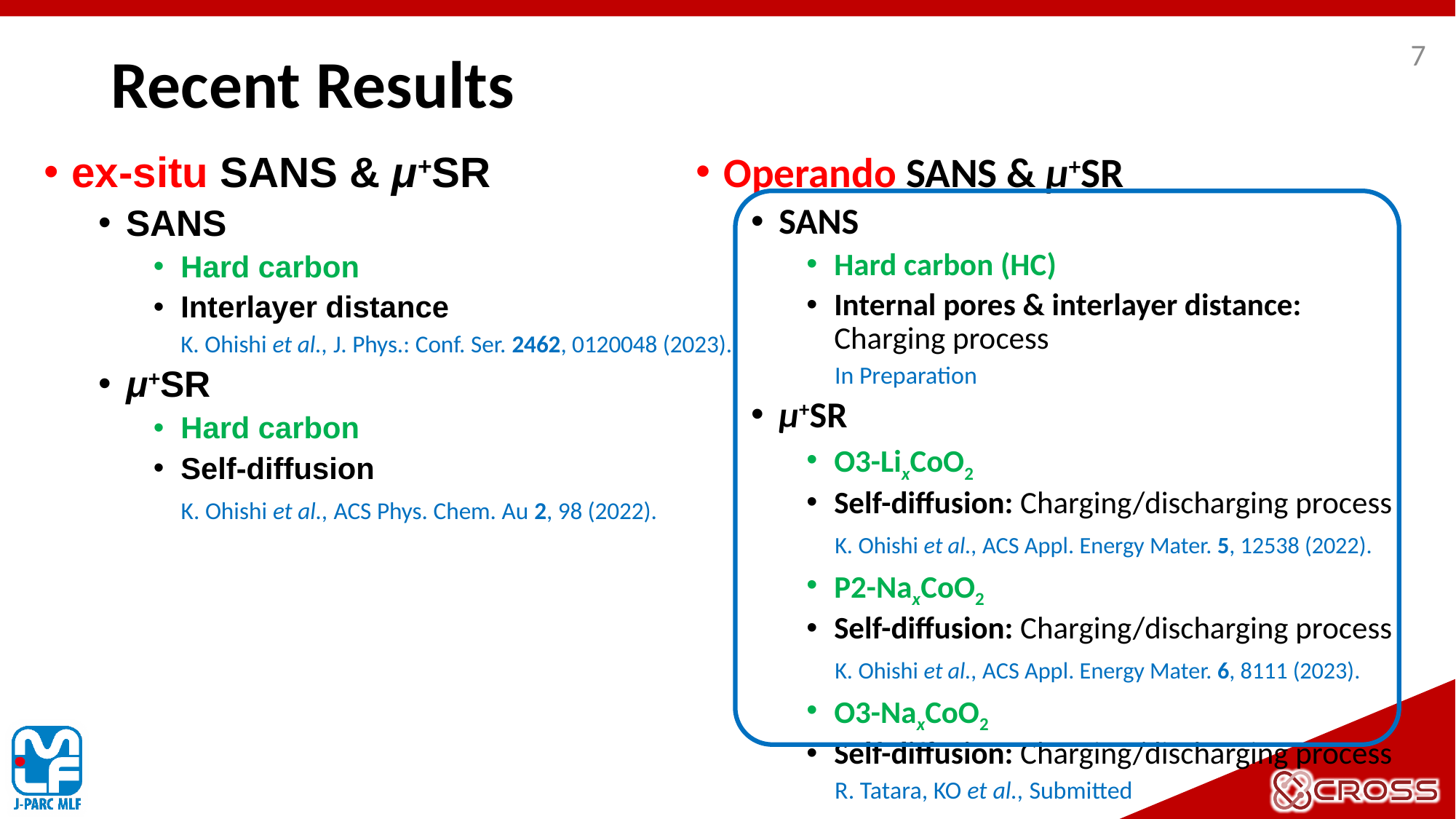

7
# Recent Results
Operando SANS & μ+SR
SANS
Hard carbon (HC)
Internal pores & interlayer distance: 	Charging process
     In Preparation
μ+SR
O3-LixCoO2
Self-diffusion: Charging/discharging process
    K. Ohishi et al., ACS Appl. Energy Mater. 5, 12538 (2022).
P2-NaxCoO2
Self-diffusion: Charging/discharging process
    K. Ohishi et al., ACS Appl. Energy Mater. 6, 8111 (2023).
O3-NaxCoO2
Self-diffusion: Charging/discharging process
     R. Tatara, KO et al., Submitted
ex-situ SANS & μ+SR
SANS
Hard carbon
Interlayer distance
     K. Ohishi et al., J. Phys.: Conf. Ser. 2462, 0120048 (2023).
μ+SR
Hard carbon
Self-diffusion
    K. Ohishi et al., ACS Phys. Chem. Au 2, 98 (2022).